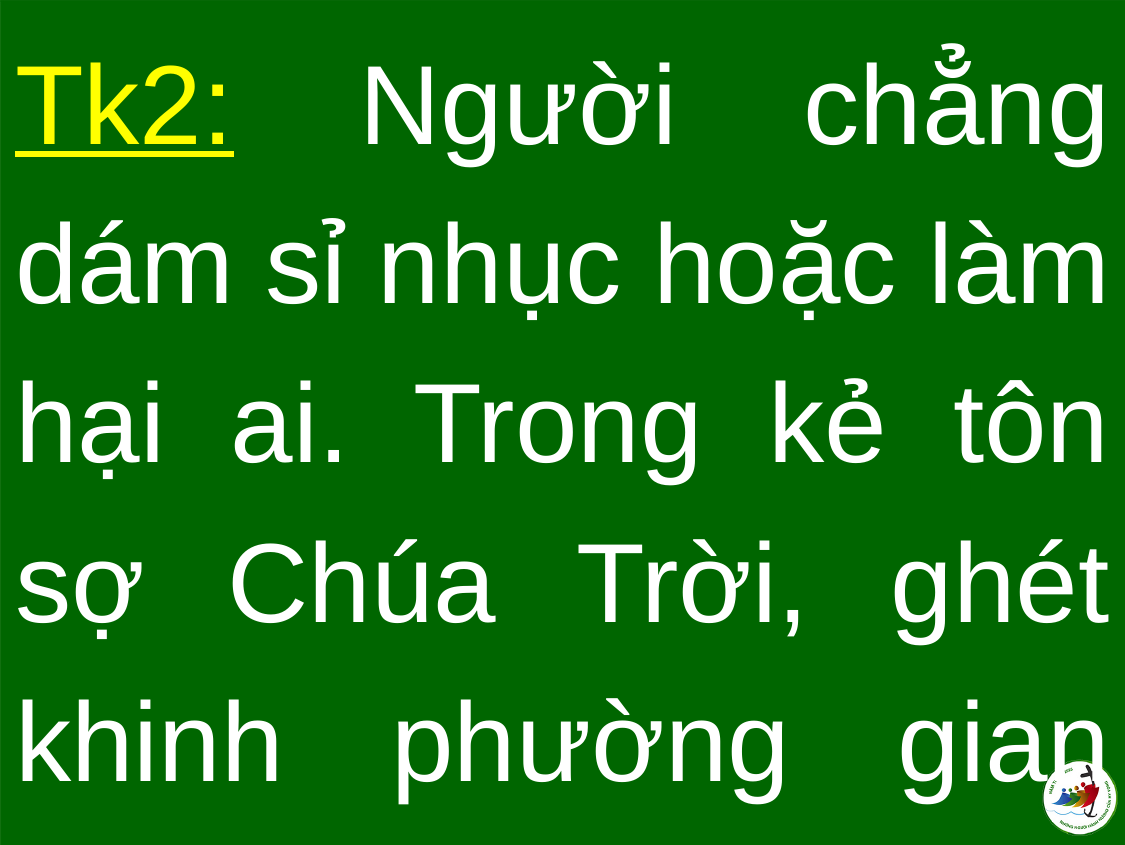

Tk2: Người chẳng dám sỉ nhục hoặc làm hại ai. Trong kẻ tôn sợ Chúa Trời, ghét khinh phường gian manh.